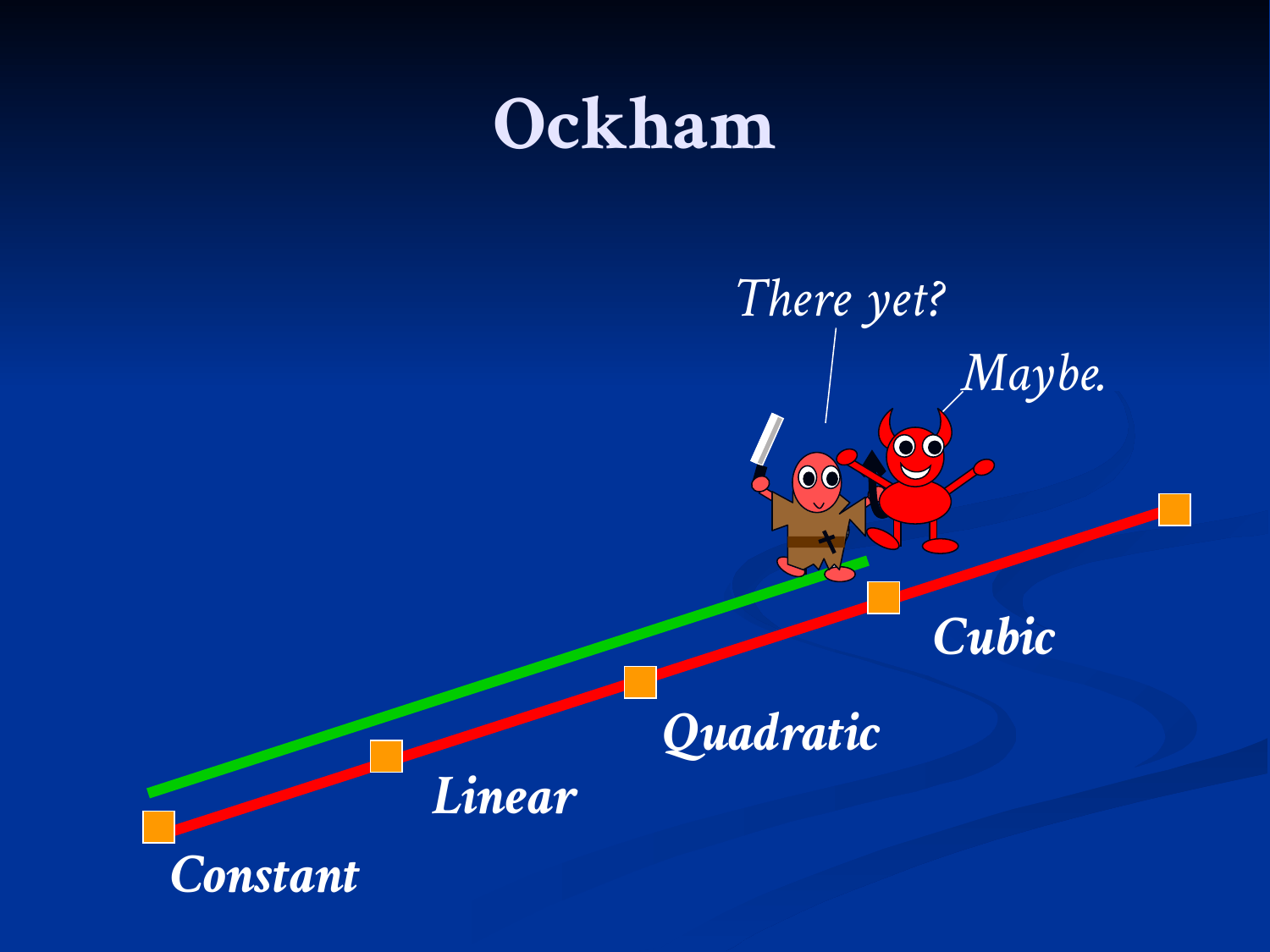

# Ockham
There yet?

Maybe.

Cubic

Quadratic

Linear

Constant